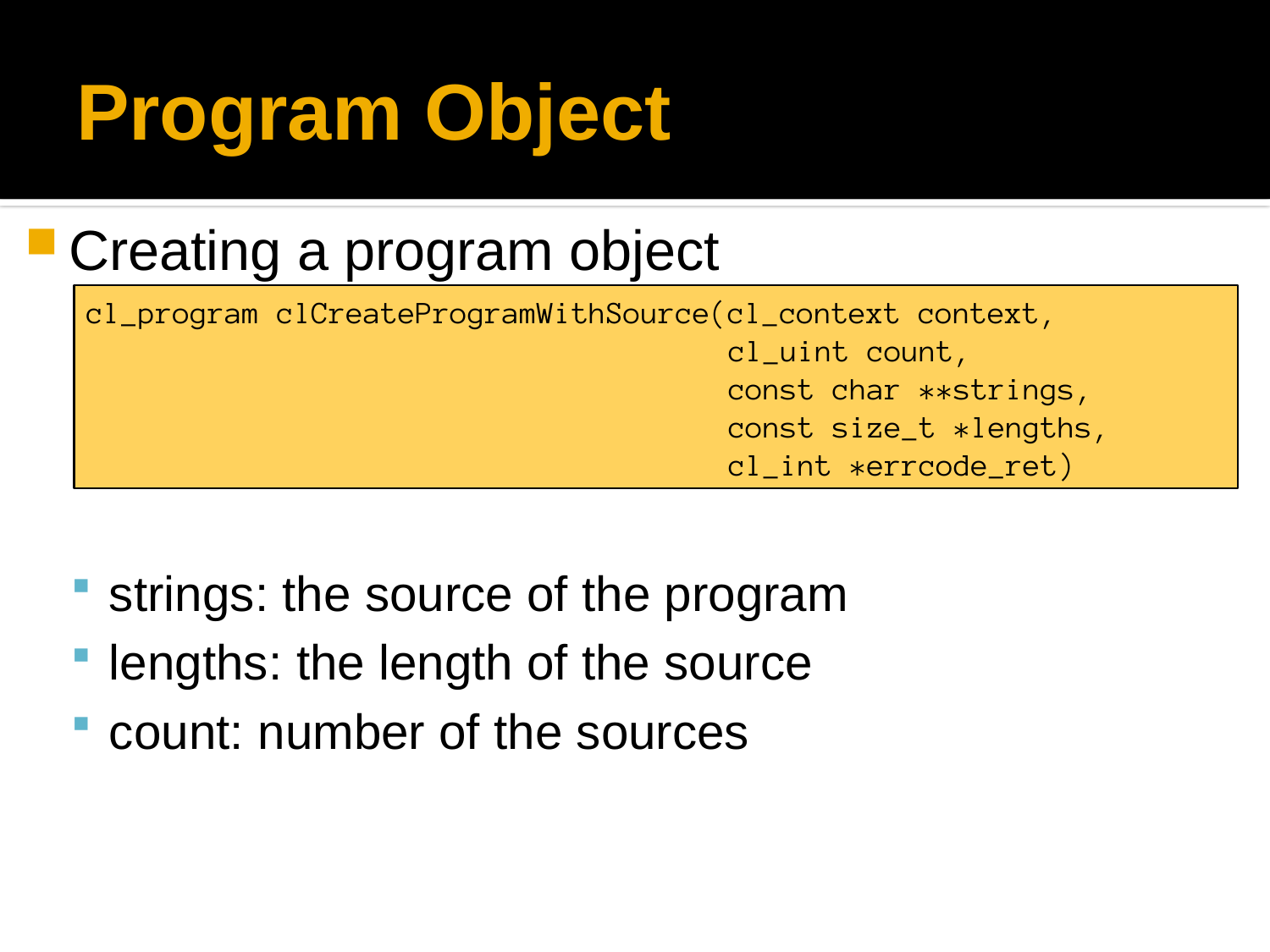

# Program Object
Creating a program object

strings: the source of the program
lengths: the length of the source
count: number of the sources
cl_program clCreateProgramWithSource(cl_context context,
                                     cl_uint count,
                                     const char **strings,
                                     const size_t *lengths,
                                     cl_int *errcode_ret)